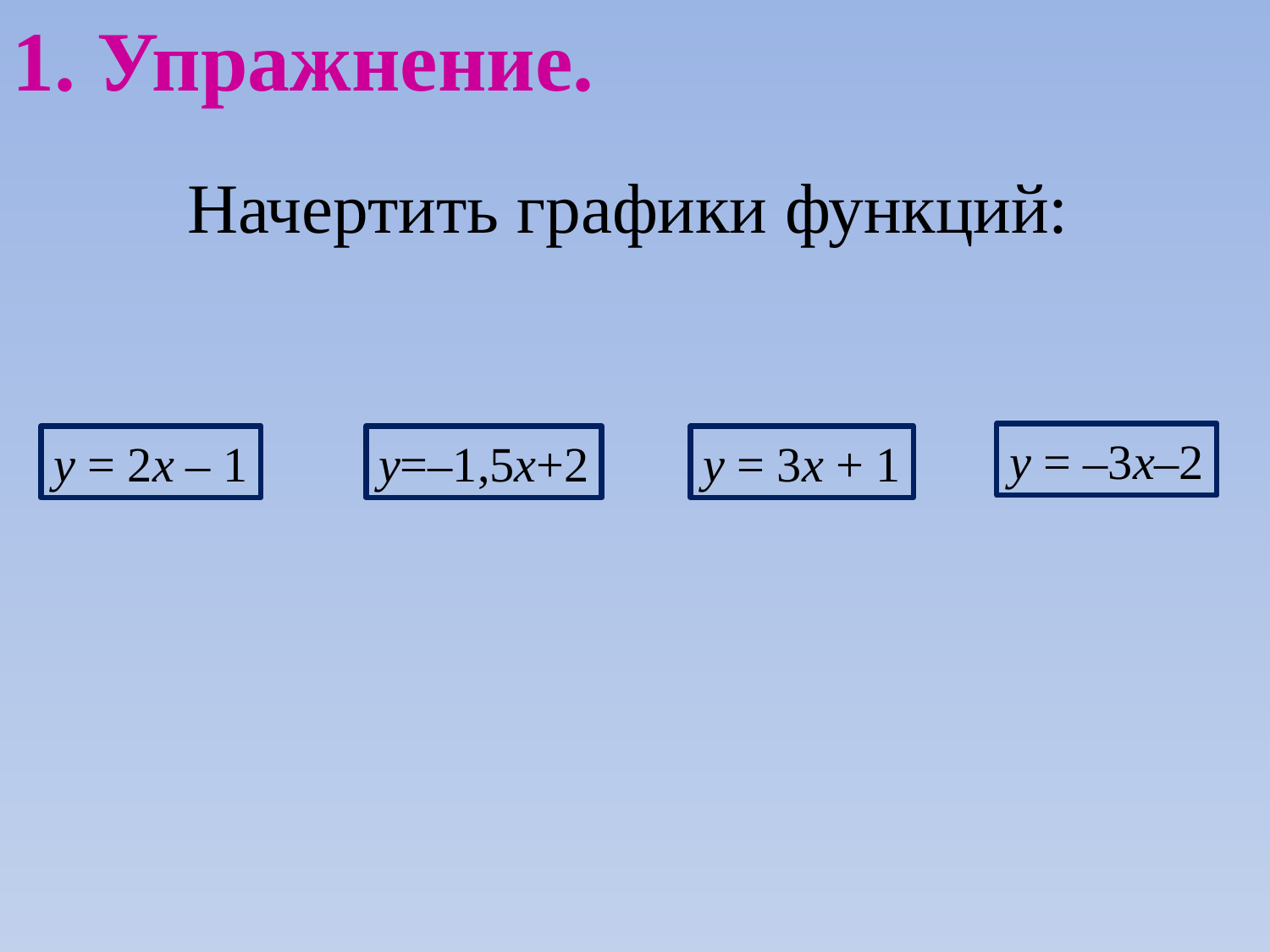

1. Упражнение.
Начертить графики функций:
у = –3х–2
у = 2х – 1
у=–1,5х+2
у = 3х + 1